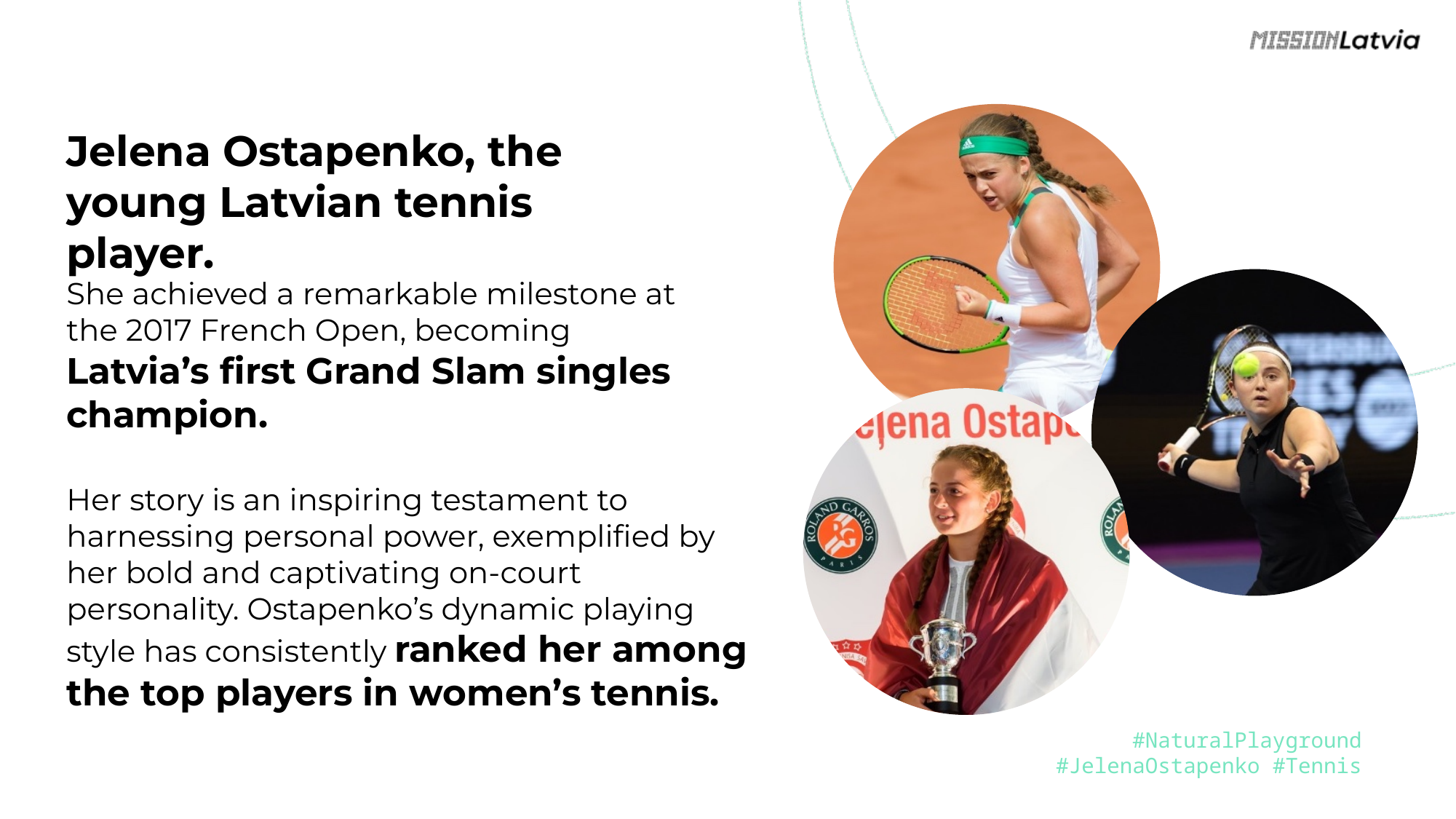

Jelena Ostapenko, the young Latvian tennis player.
She achieved a remarkable milestone at the 2017 French Open, becoming Latvia’s first Grand Slam singles champion.

Her story is an inspiring testament to harnessing personal power, exemplified by her bold and captivating on-court personality. Ostapenko’s dynamic playing style has consistently ranked her among the top players in women’s tennis.
#NaturalPlayground
#JelenaOstapenko #Tennis